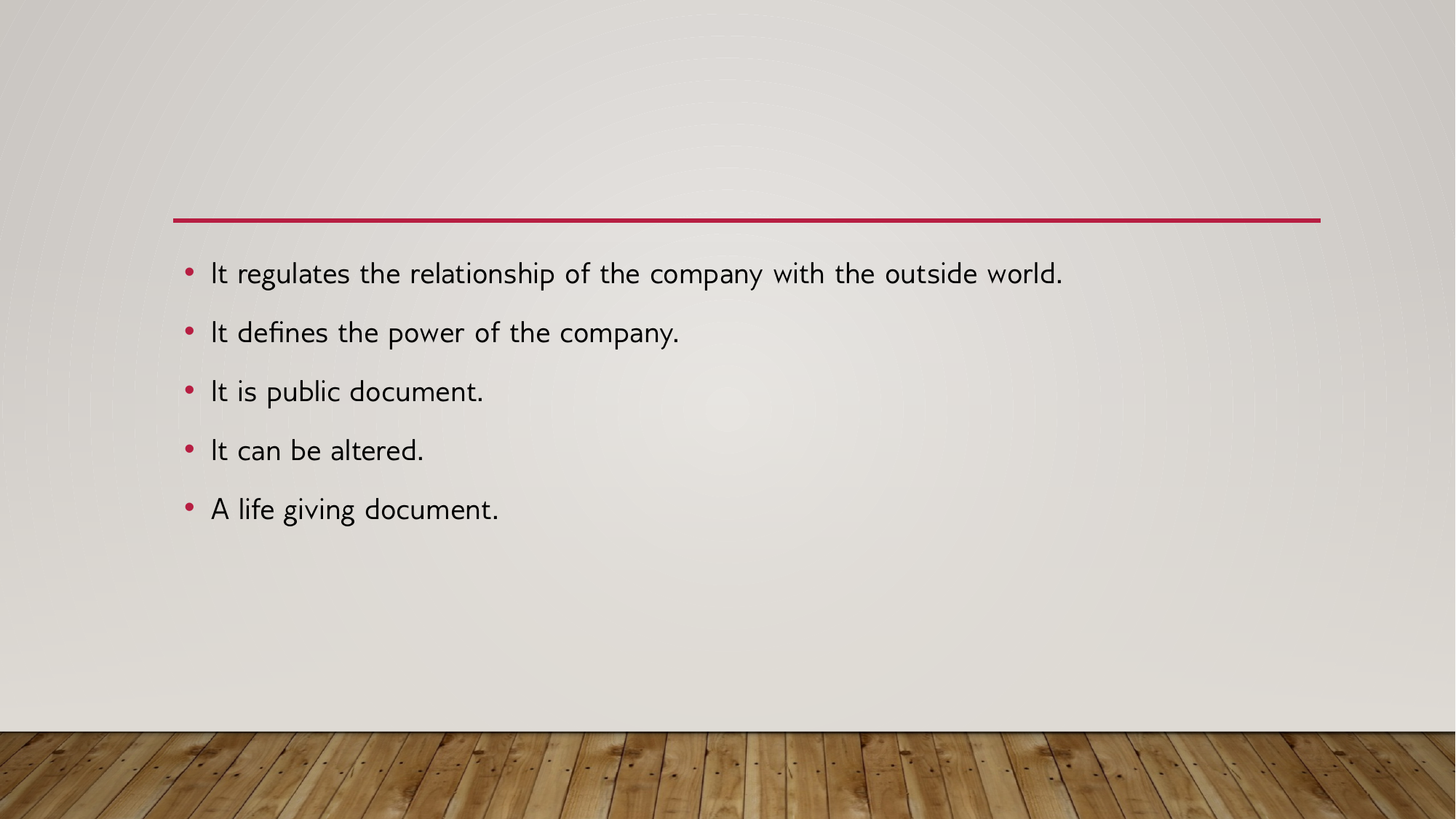

#
It regulates the relationship of the company with the outside world.
It defines the power of the company.
It is public document.
It can be altered.
A life giving document.